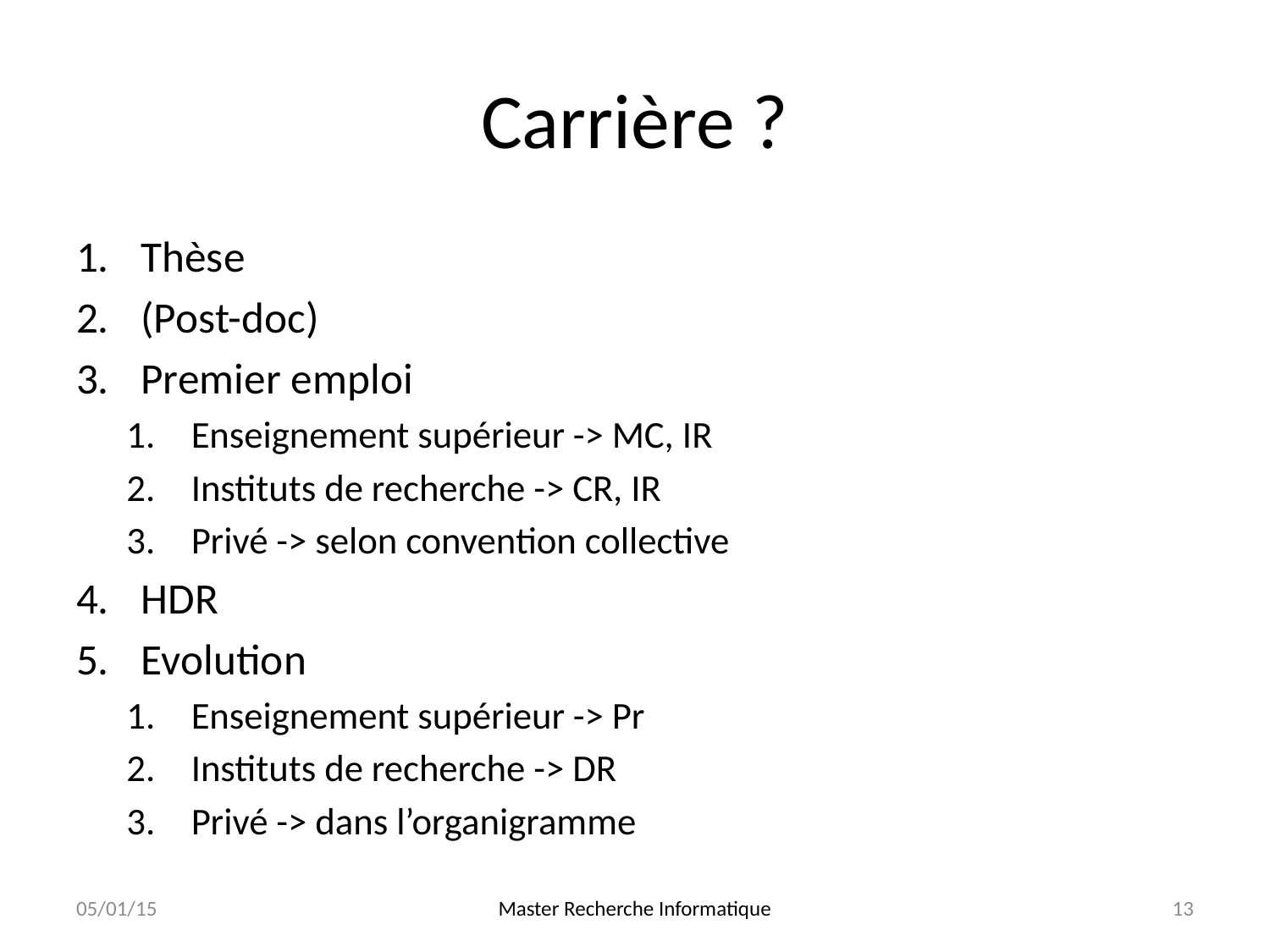

# Carrière ?
Thèse
(Post-doc)
Premier emploi
Enseignement supérieur -> MC, IR
Instituts de recherche -> CR, IR
Privé -> selon convention collective
HDR
Evolution
Enseignement supérieur -> Pr
Instituts de recherche -> DR
Privé -> dans l’organigramme
05/01/15
Master Recherche Informatique
13